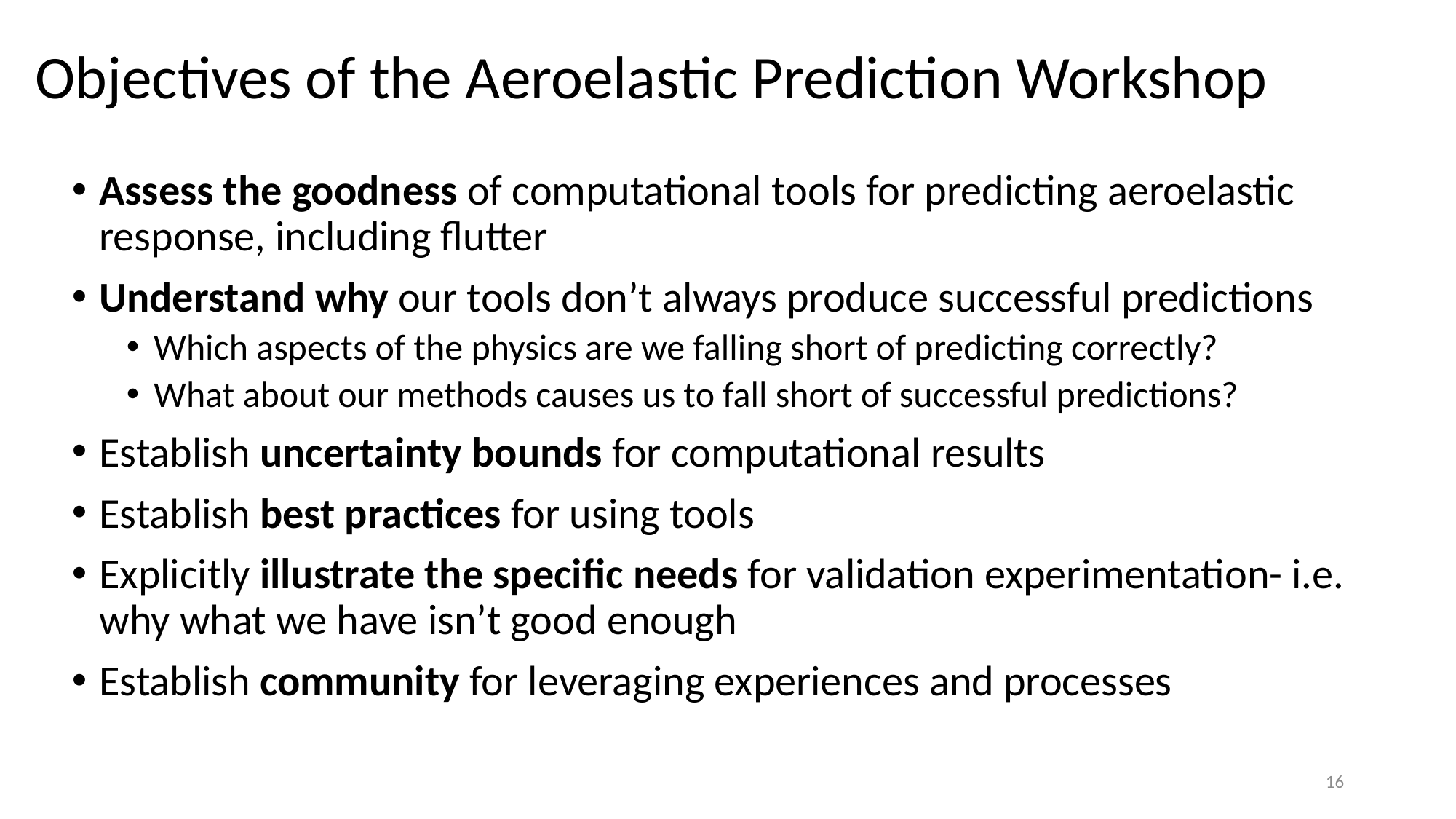

# Objectives of the Aeroelastic Prediction Workshop
Assess the goodness of computational tools for predicting aeroelastic response, including flutter
Understand why our tools don’t always produce successful predictions
Which aspects of the physics are we falling short of predicting correctly?
What about our methods causes us to fall short of successful predictions?
Establish uncertainty bounds for computational results
Establish best practices for using tools
Explicitly illustrate the specific needs for validation experimentation- i.e. why what we have isn’t good enough
Establish community for leveraging experiences and processes

16